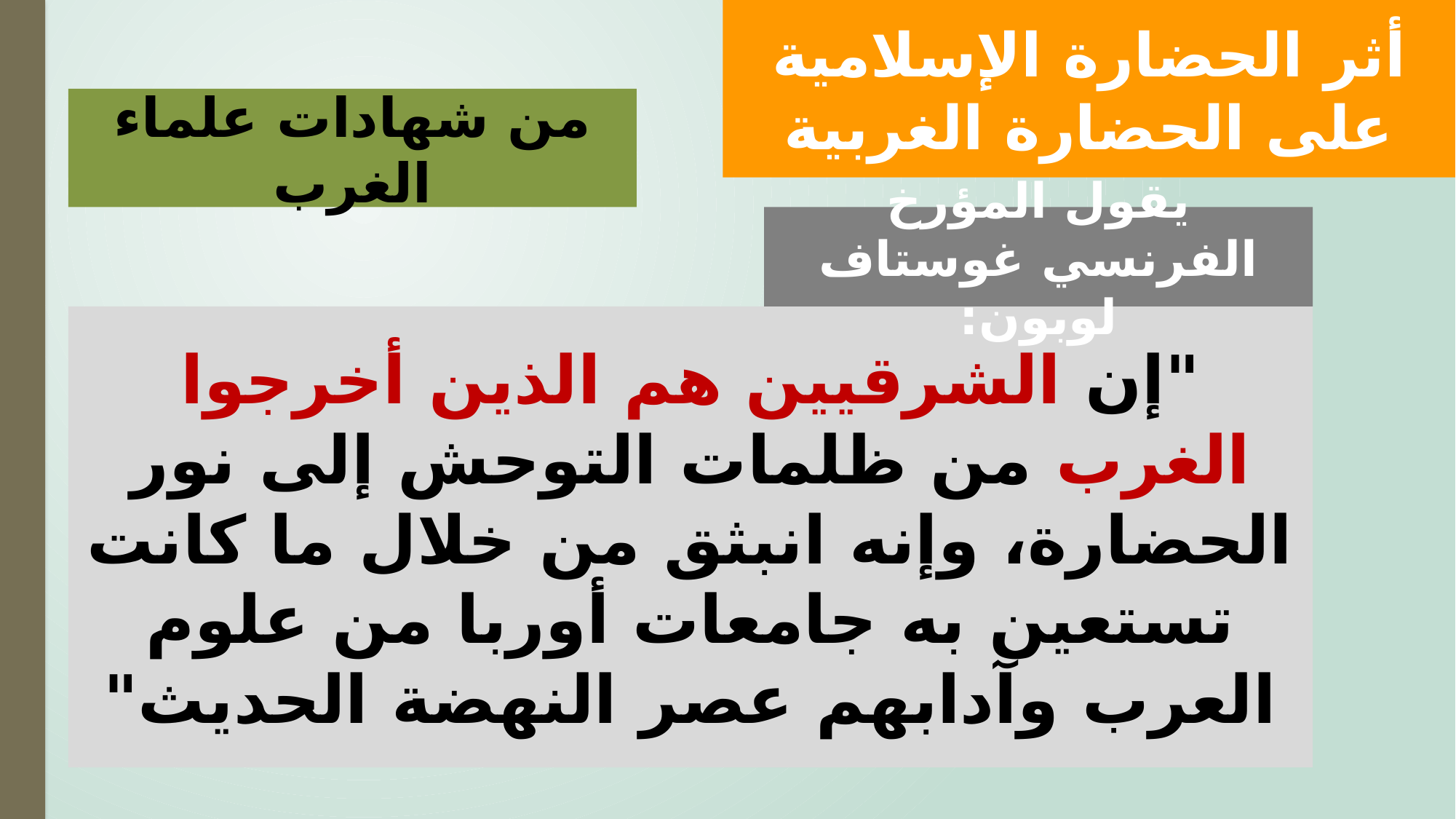

أثر الحضارة الإسلامية على الحضارة الغربية
من شهادات علماء الغرب
يقول المؤرخ الفرنسي غوستاف لوبون:
"إن الشرقيين هم الذين أخرجوا الغرب من ظلمات التوحش إلى نور الحضارة، وإنه انبثق من خلال ما كانت تستعين به جامعات أوربا من علوم العرب وآدابهم عصر النهضة الحديث"